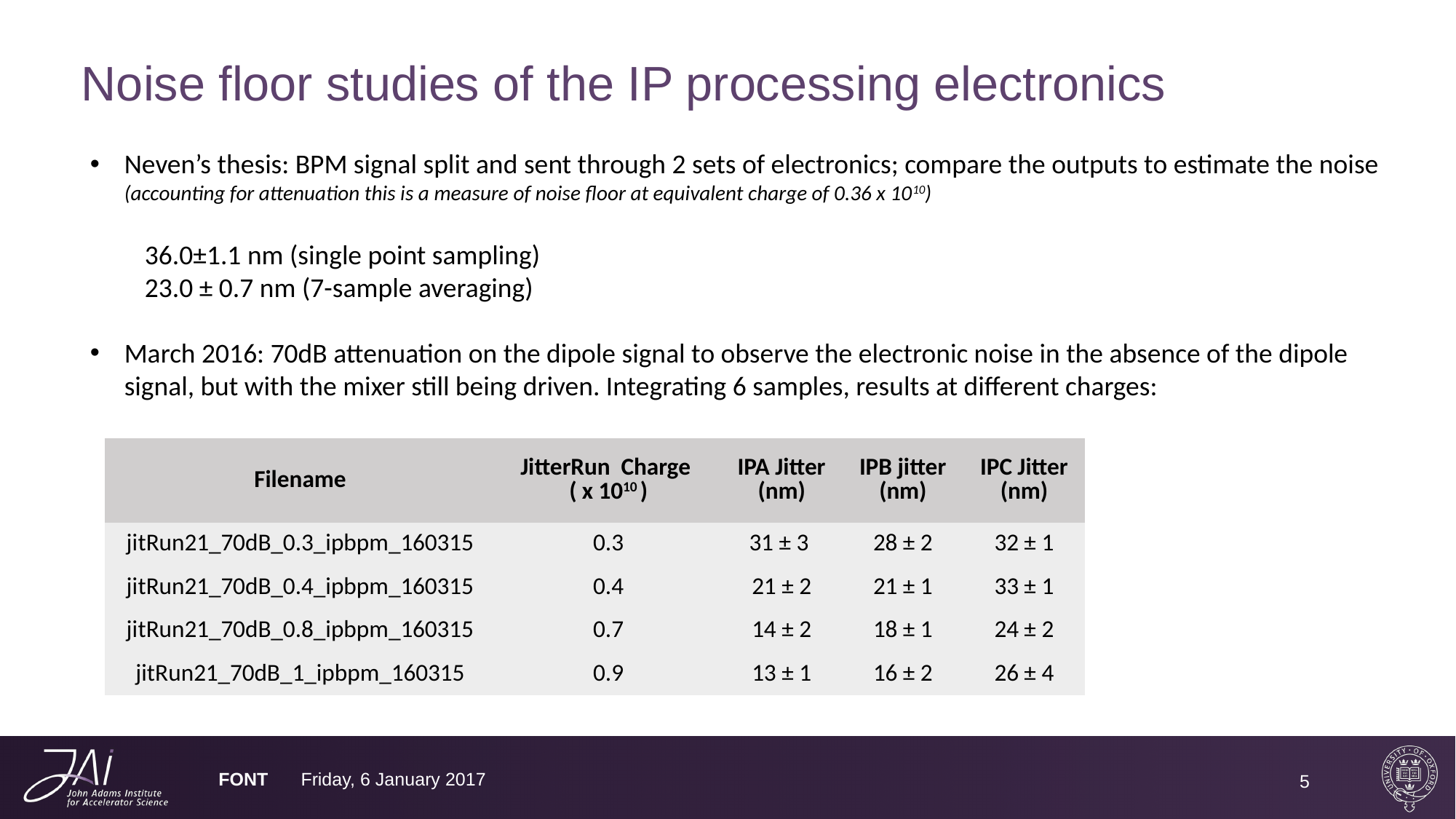

# Noise floor studies of the IP processing electronics
Neven’s thesis: BPM signal split and sent through 2 sets of electronics; compare the outputs to estimate the noise (accounting for attenuation this is a measure of noise floor at equivalent charge of 0.36 x 1010)
36.0±1.1 nm (single point sampling)
23.0 ± 0.7 nm (7-sample averaging)

March 2016: 70dB attenuation on the dipole signal to observe the electronic noise in the absence of the dipole signal, but with the mixer still being driven. Integrating 6 samples, results at different charges:
| Filename | JitterRun Charge ( x 1010 ) | IPA Jitter (nm) | IPB jitter (nm) | IPC Jitter (nm) |
| --- | --- | --- | --- | --- |
| jitRun21\_70dB\_0.3\_ipbpm\_160315 | 0.3 | 31 ± 3 | 28 ± 2 | 32 ± 1 |
| jitRun21\_70dB\_0.4\_ipbpm\_160315 | 0.4 | 21 ± 2 | 21 ± 1 | 33 ± 1 |
| jitRun21\_70dB\_0.8\_ipbpm\_160315 | 0.7 | 14 ± 2 | 18 ± 1 | 24 ± 2 |
| jitRun21\_70dB\_1\_ipbpm\_160315 | 0.9 | 13 ± 1 | 16 ± 2 | 26 ± 4 |
FONT
Friday, 6 January 2017
5